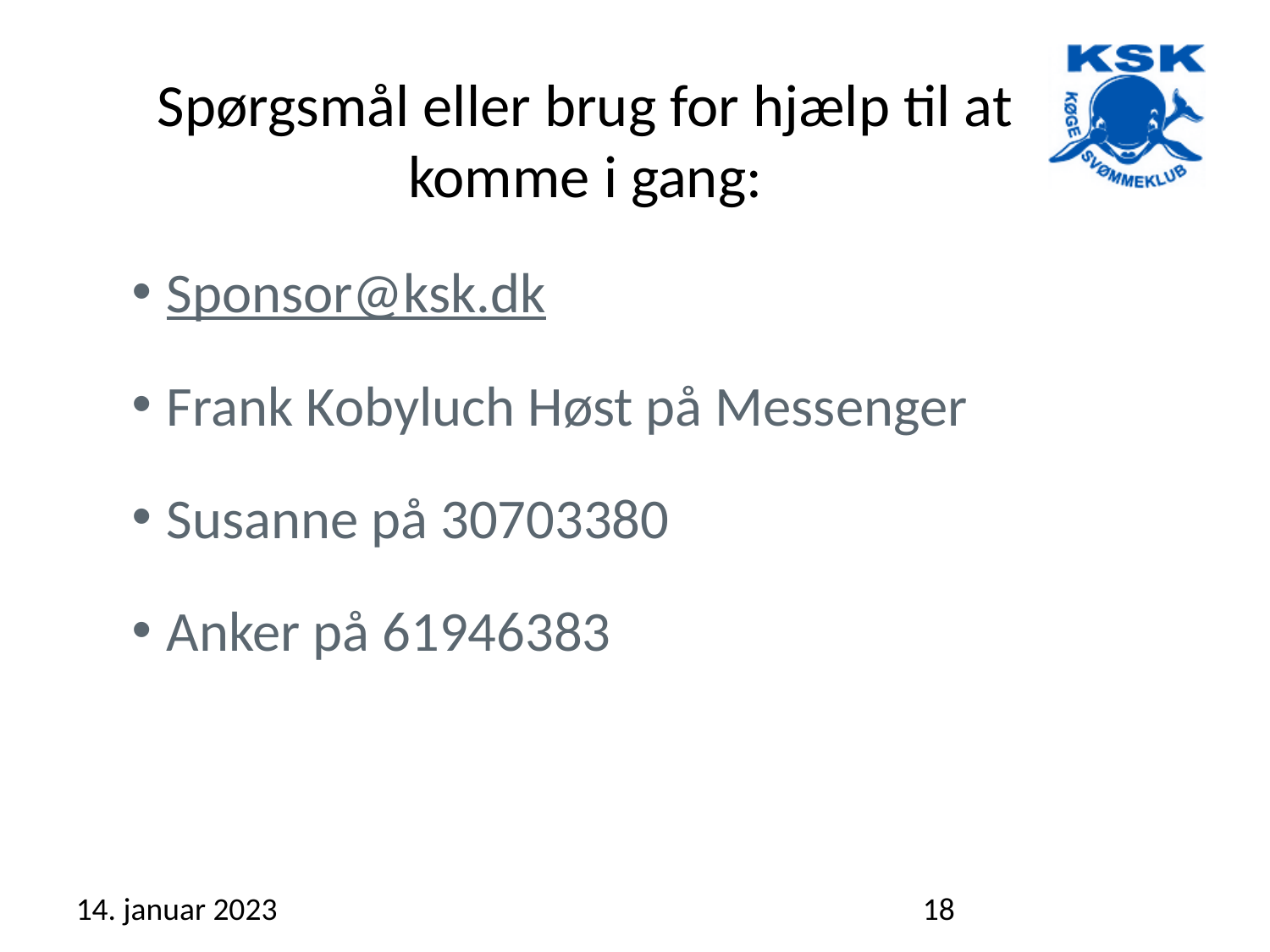

# Spørgsmål eller brug for hjælp til at komme i gang:
Sponsor@ksk.dk
Frank Kobyluch Høst på Messenger
Susanne på 30703380
Anker på 61946383
14. januar 2023

18